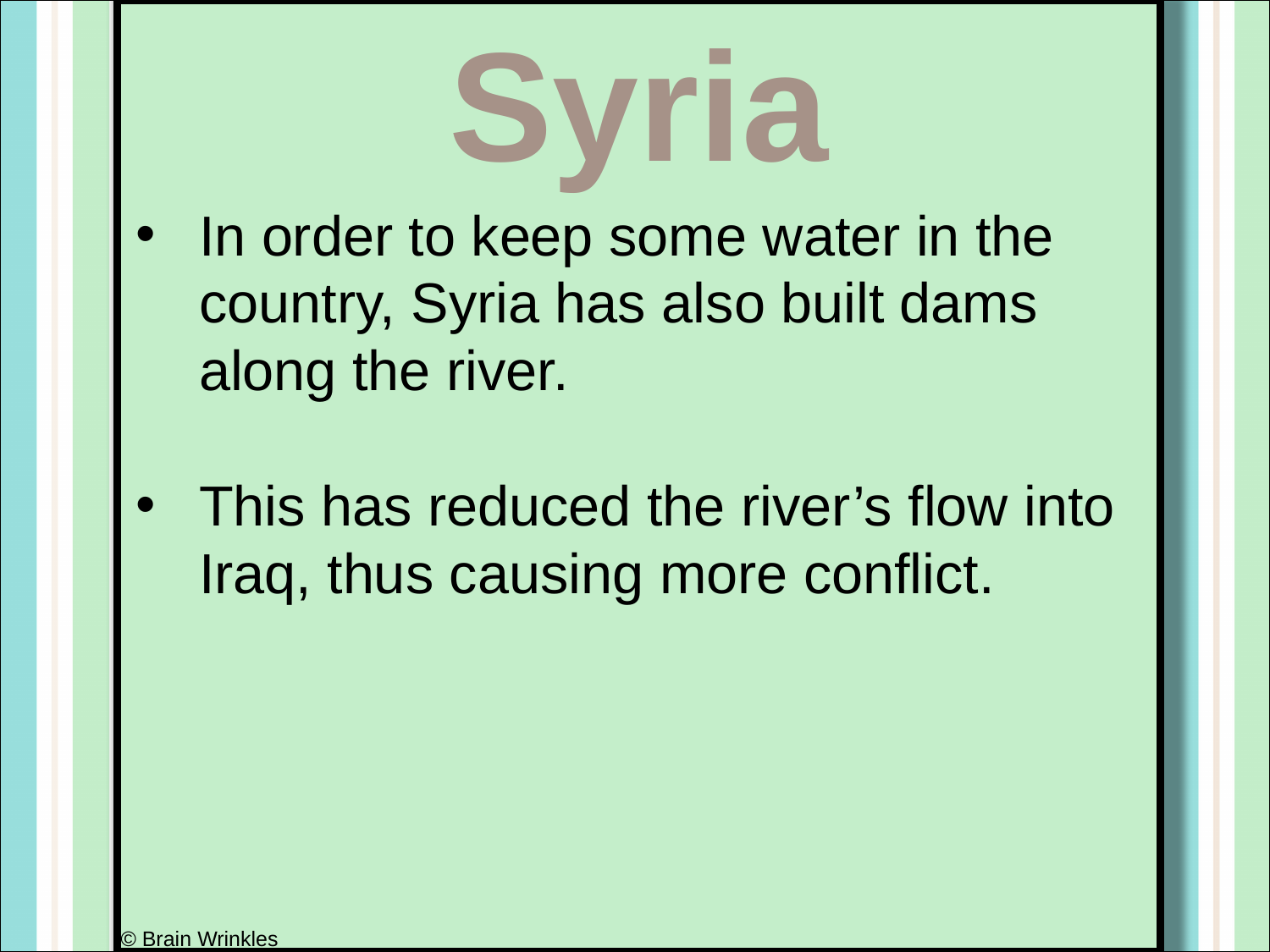

Syria

In order to keep some water in the country, Syria has also built dams along the river.

This has reduced the river’s flow into Iraq, thus causing more conflict.
© Brain Wrinkles